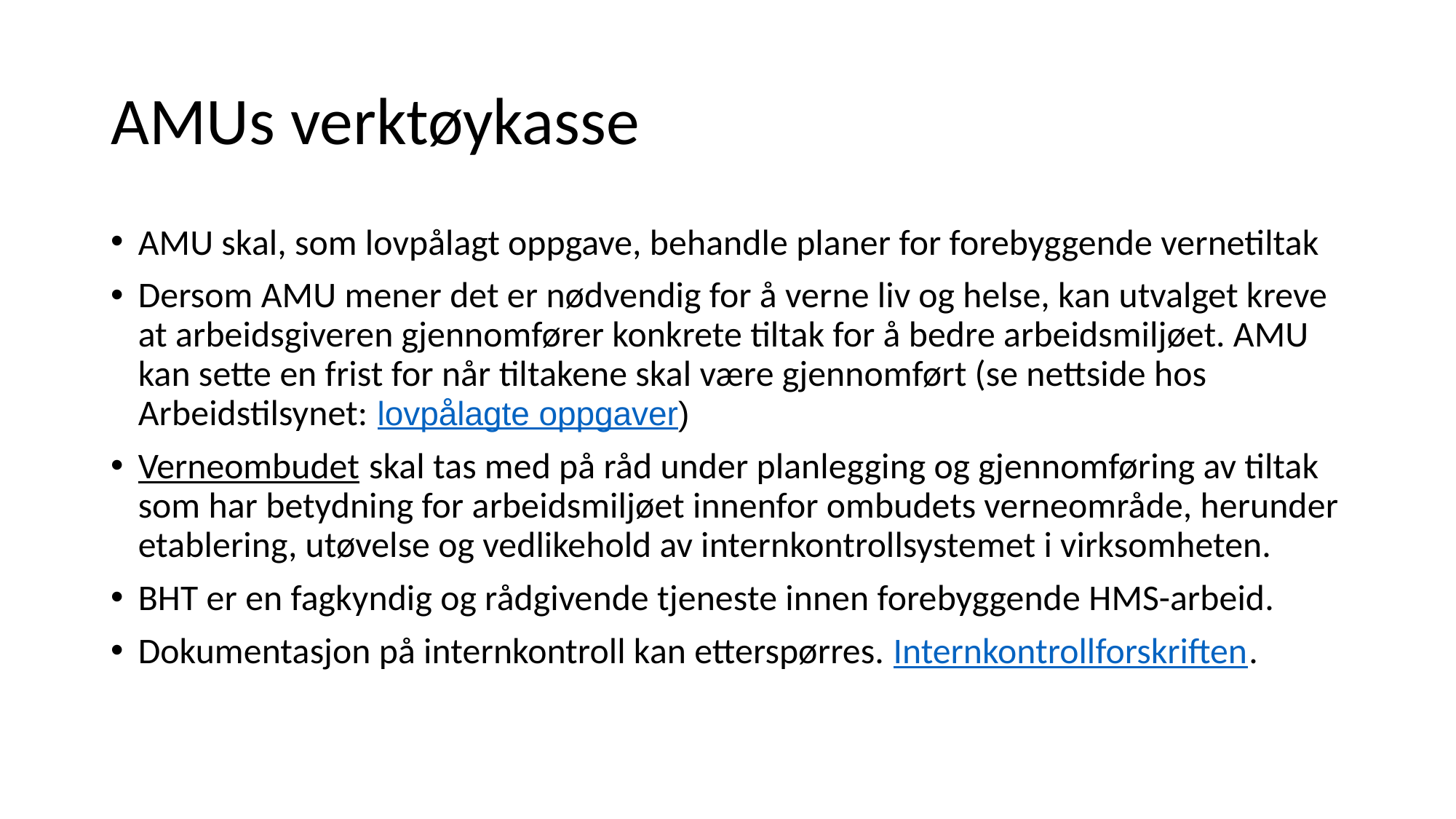

# AMUs verktøykasse
AMU skal, som lovpålagt oppgave, behandle planer for forebyggende vernetiltak
Dersom AMU mener det er nødvendig for å verne liv og helse, kan utvalget kreve at arbeidsgiveren gjennomfører konkrete tiltak for å bedre arbeidsmiljøet. AMU kan sette en frist for når tiltakene skal være gjennomført (se nettside hos Arbeidstilsynet: lovpålagte oppgaver)
Verneombudet skal tas med på råd under planlegging og gjennomføring av tiltak som har betydning for arbeidsmiljøet innenfor ombudets verneområde, herunder etablering, utøvelse og vedlikehold av internkontrollsystemet i virksomheten.
BHT er en fagkyndig og rådgivende tjeneste innen forebyggende HMS-arbeid.
Dokumentasjon på internkontroll kan etterspørres. Internkontrollforskriften.